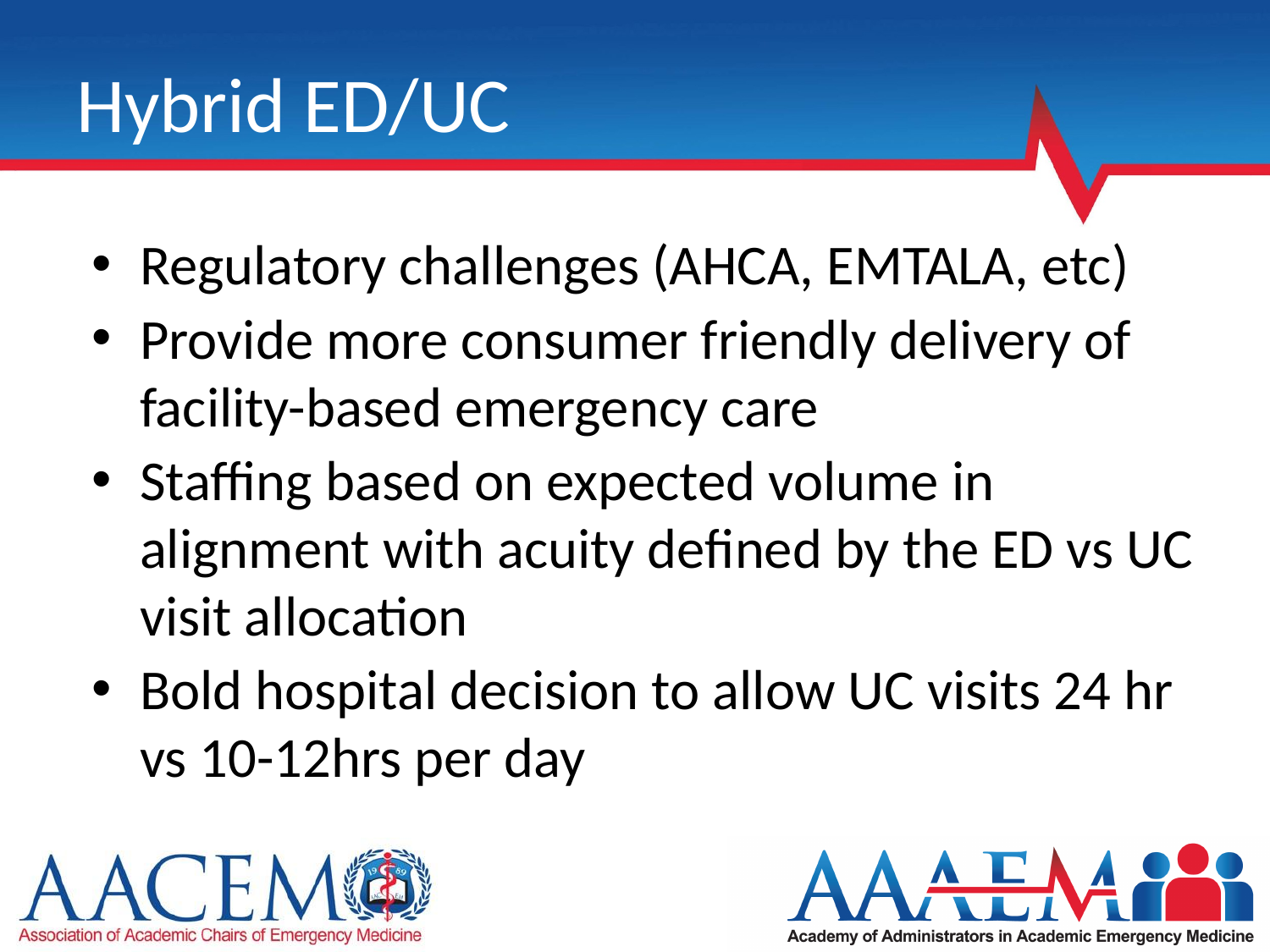

# Hybrid ED/UC
Regulatory challenges (AHCA, EMTALA, etc)
Provide more consumer friendly delivery of facility-based emergency care
Staffing based on expected volume in alignment with acuity defined by the ED vs UC visit allocation
Bold hospital decision to allow UC visits 24 hr vs 10-12hrs per day